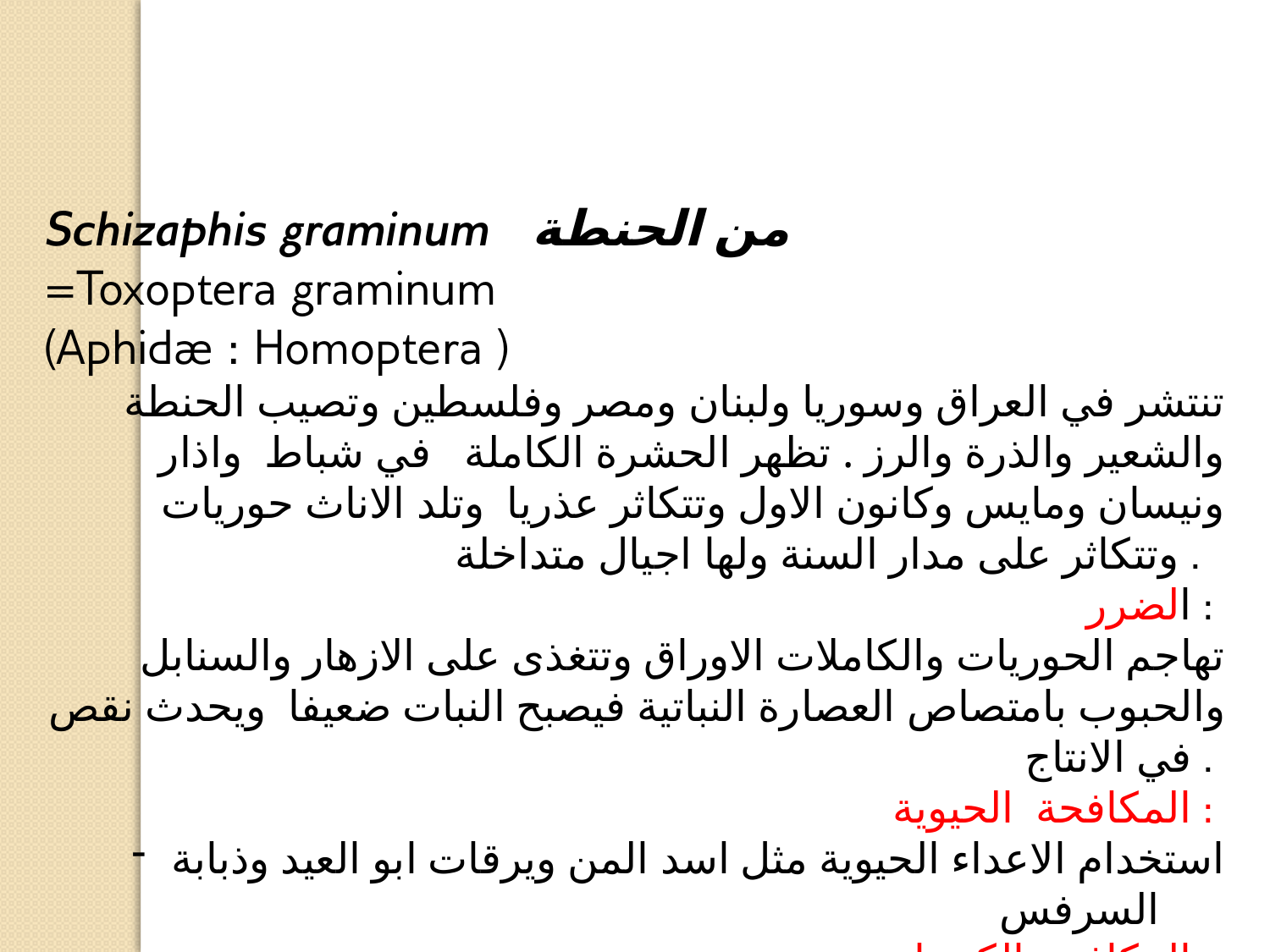

Schizaphis graminum   من الحنطة
=Toxoptera graminum
(Aphidae : Homoptera )
تنتشر في العراق وسوريا ولبنان ومصر وفلسطين وتصيب الحنطة والشعير والذرة والرز . تظهر الحشرة الكاملة   في شباط  واذار ونيسان ومايس وكانون الاول وتتكاثر عذريا  وتلد الاناث حوريات وتتكاثر على مدار السنة ولها اجيال متداخلة .
الضرر :
تهاجم الحوريات والكاملات الاوراق وتتغذى على الازهار والسنابل والحبوب بامتصاص العصارة النباتية فيصبح النبات ضعيفا  ويحدث نقص في الانتاج .
المكافحة  الحيوية :
استخدام الاعداء الحيوية مثل اسد المن ويرقات ابو العيد وذبابة السرفس
- المكافحة الكيمياوية :
استخدام مبيد السفن 50 % بنسبة 500 سم3 \دونم  او مبيد بريمور 50% بنسبة 60 .غم \ دونم